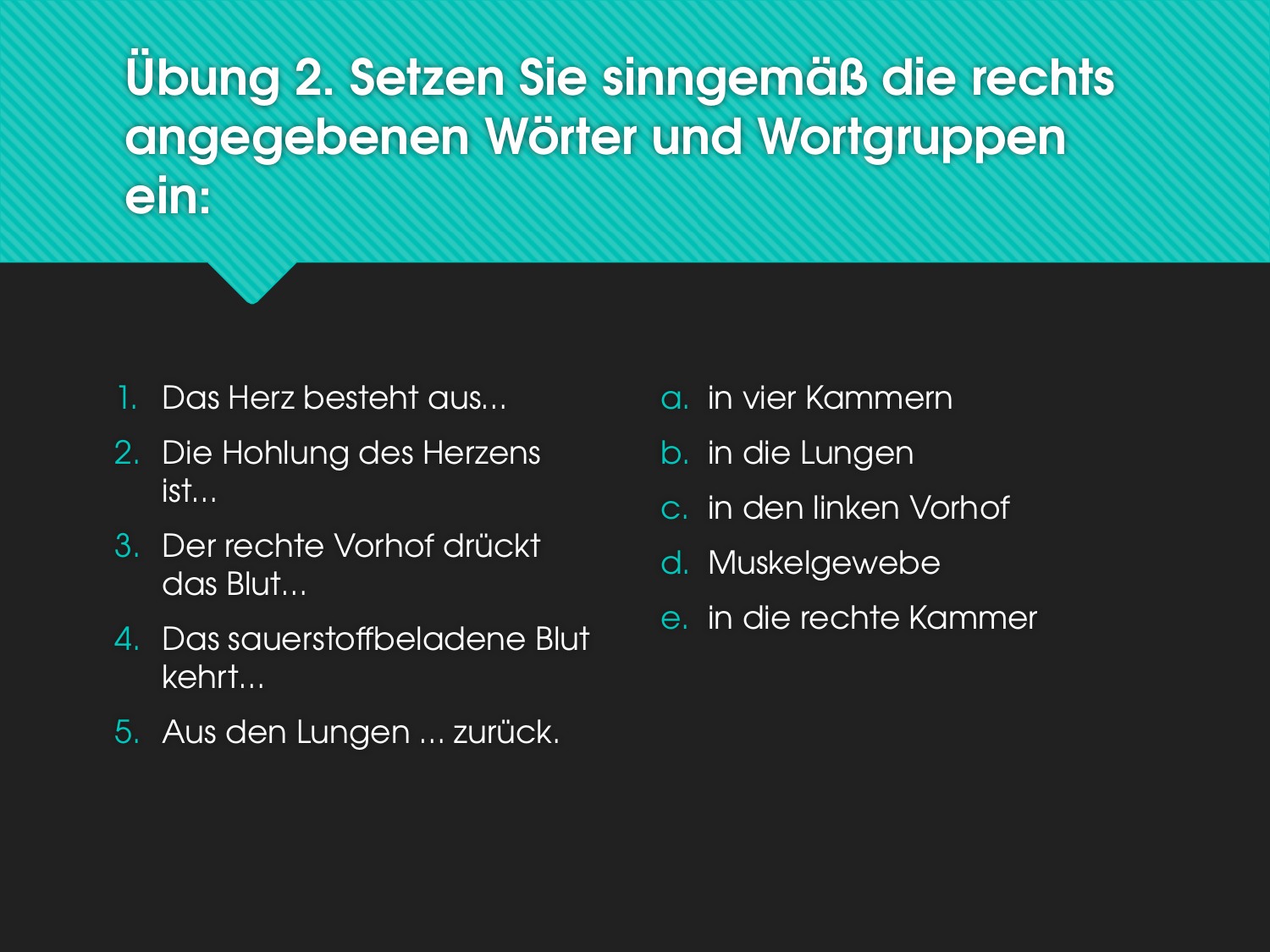

# Übung 2. Setzen Sie sinngemäß die rechts angegebenen Wörter und Wortgruppen ein:
Das Herz besteht aus…
Die Hohlung des Herzens ist…
Der rechte Vorhof drückt das Blut…
Das sauerstoffbeladene Blut kehrt…
Aus den Lungen … zurück.
in vier Kammern
in die Lungen
in den linken Vorhof
Muskelgewebe
in die rechte Kammer